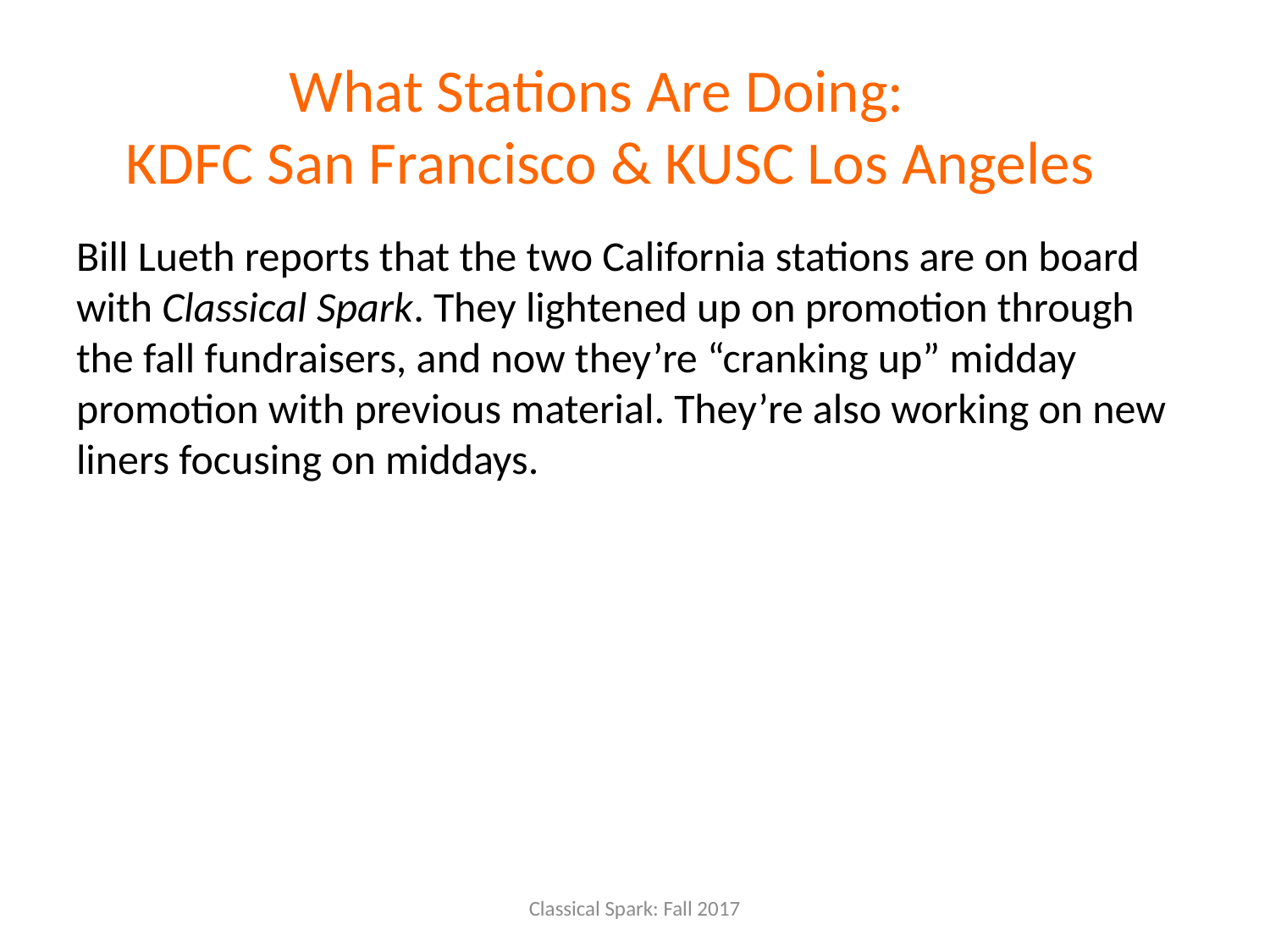

# What Stations Are Doing: KDFC San Francisco & KUSC Los Angeles
Bill Lueth reports that the two California stations are on board with Classical Spark. They lightened up on promotion through the fall fundraisers, and now they’re “cranking up” midday promotion with previous material. They’re also working on new liners focusing on middays.

Classical Spark: Fall 2017